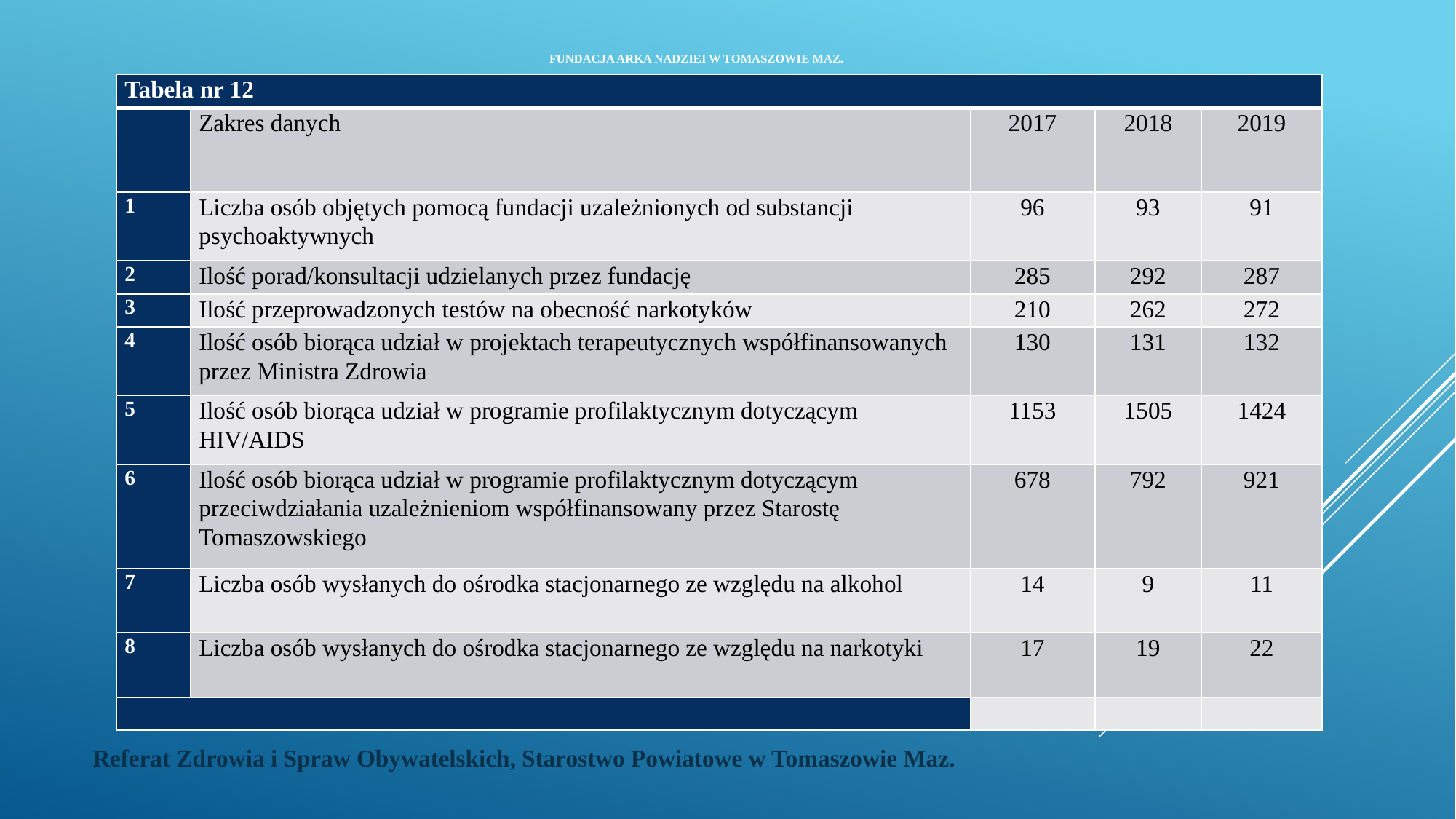

# FUNDACJA ARKA NADZIEI w Tomaszowie Maz.
| Tabela nr 12 |  |  |  |  |
| --- | --- | --- | --- | --- |
|  | Zakres danych | 2017 | 2018 | 2019 |
| 1 | Liczba osób objętych pomocą fundacji uzależnionych od substancji psychoaktywnych | 96 | 93 | 91 |
| 2 | Ilość porad/konsultacji udzielanych przez fundację | 285 | 292 | 287 |
| 3 | Ilość przeprowadzonych testów na obecność narkotyków | 210 | 262 | 272 |
| 4 | Ilość osób biorąca udział w projektach terapeutycznych współfinansowanych przez Ministra Zdrowia | 130 | 131 | 132 |
| 5 | Ilość osób biorąca udział w programie profilaktycznym dotyczącym HIV/AIDS | 1153 | 1505 | 1424 |
| 6 | Ilość osób biorąca udział w programie profilaktycznym dotyczącym przeciwdziałania uzależnieniom współfinansowany przez Starostę Tomaszowskiego | 678 | 792 | 921 |
| 7 | Liczba osób wysłanych do ośrodka stacjonarnego ze względu na alkohol | 14 | 9 | 11 |
| 8 | Liczba osób wysłanych do ośrodka stacjonarnego ze względu na narkotyki | 17 | 19 | 22 |
|  |  |  |  |  |
Referat Zdrowia i Spraw Obywatelskich, Starostwo Powiatowe w Tomaszowie Maz.